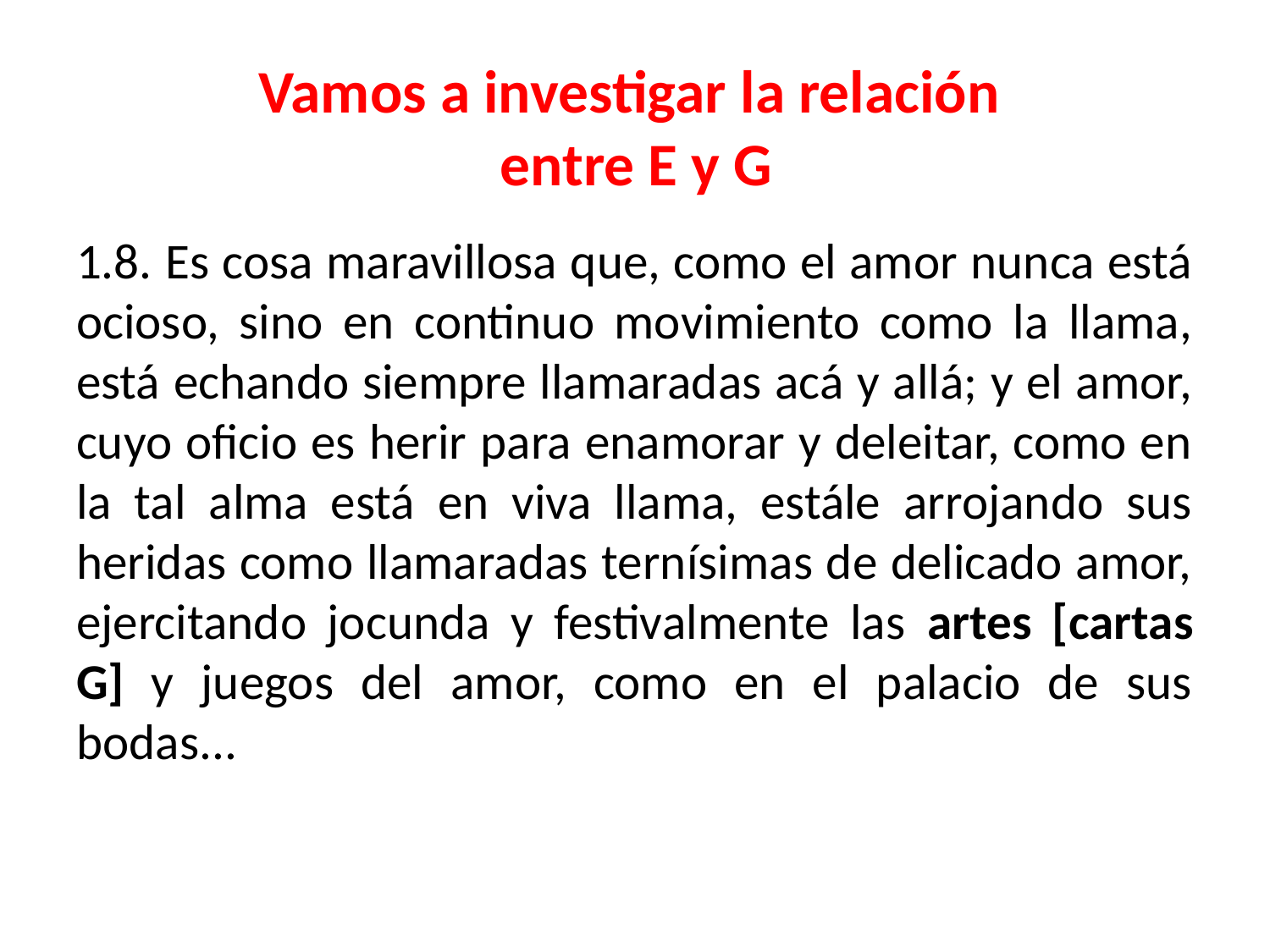

# Vamos a investigar la relación entre E y G
1.8. Es cosa maravillosa que, como el amor nunca está ocioso, sino en continuo movimiento como la llama, está echando siempre llamaradas acá y allá; y el amor, cuyo oficio es herir para enamorar y deleitar, como en la tal alma está en viva llama, estále arrojando sus heridas como llamaradas ternísimas de delicado amor, ejercitando jocunda y festivalmente las artes [cartas G] y juegos del amor, como en el palacio de sus bodas...